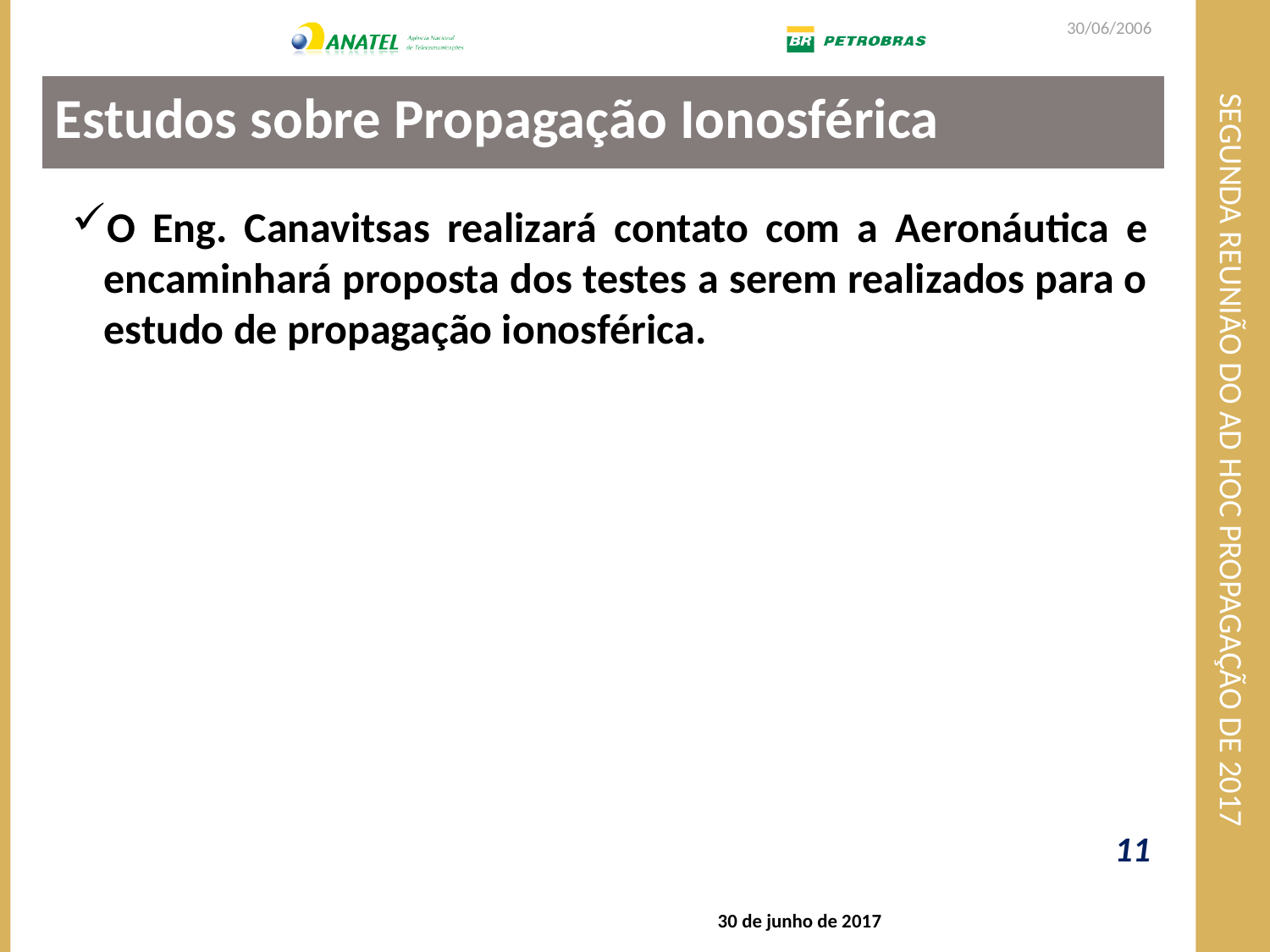

30/06/2006
# Segunda Reunião do Ad Hoc Propagação de 2017
Estudos sobre Propagação Ionosférica

O Eng. Canavitsas realizará contato com a Aeronáutica e encaminhará proposta dos testes a serem realizados para o estudo de propagação ionosférica.
11
30 de junho de 2017